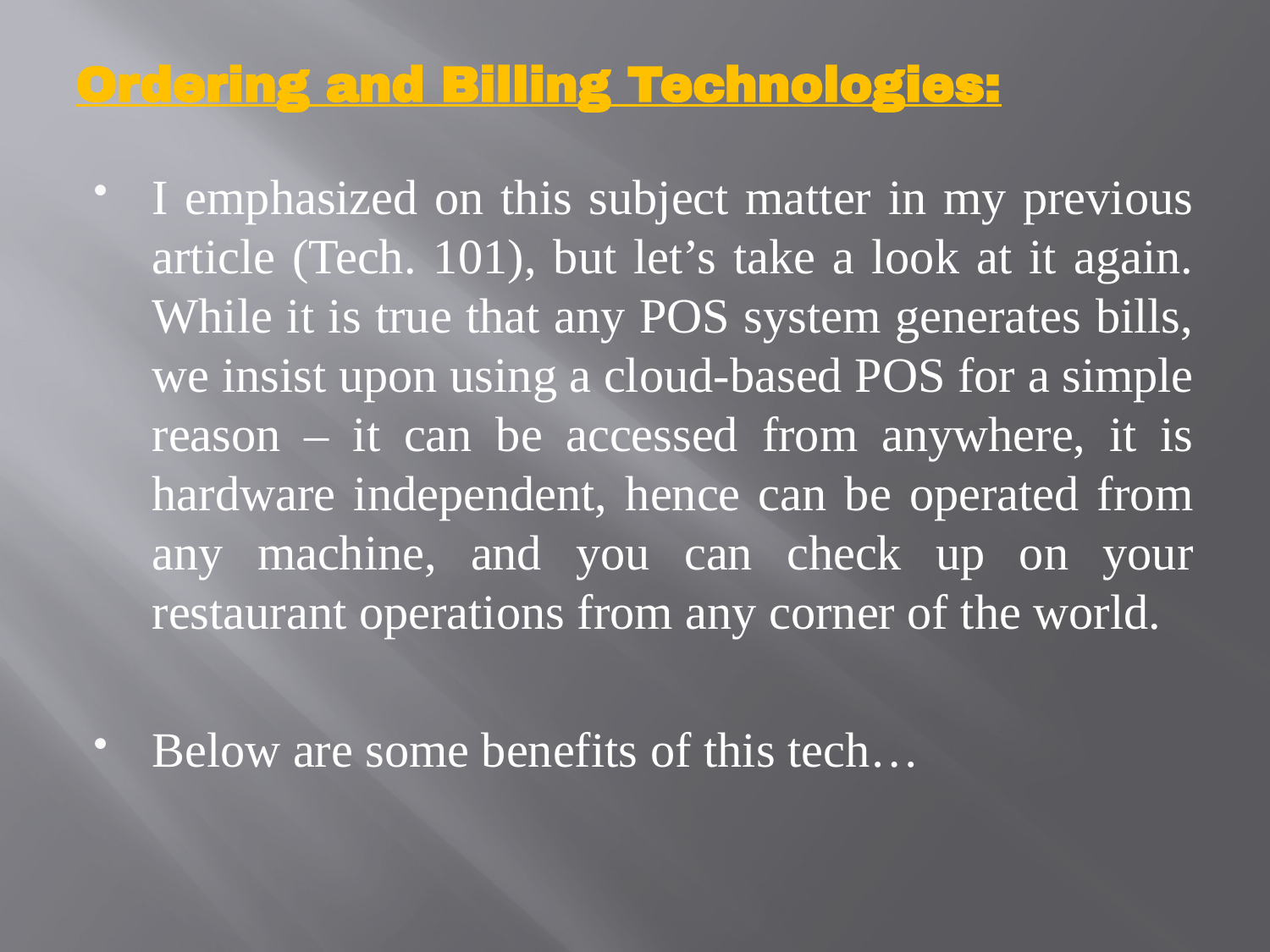

# Ordering and Billing Technologies:
I emphasized on this subject matter in my previous article (Tech. 101), but let’s take a look at it again. While it is true that any POS system generates bills, we insist upon using a cloud-based POS for a simple reason – it can be accessed from anywhere, it is hardware independent, hence can be operated from any machine, and you can check up on your restaurant operations from any corner of the world.

Below are some benefits of this tech…